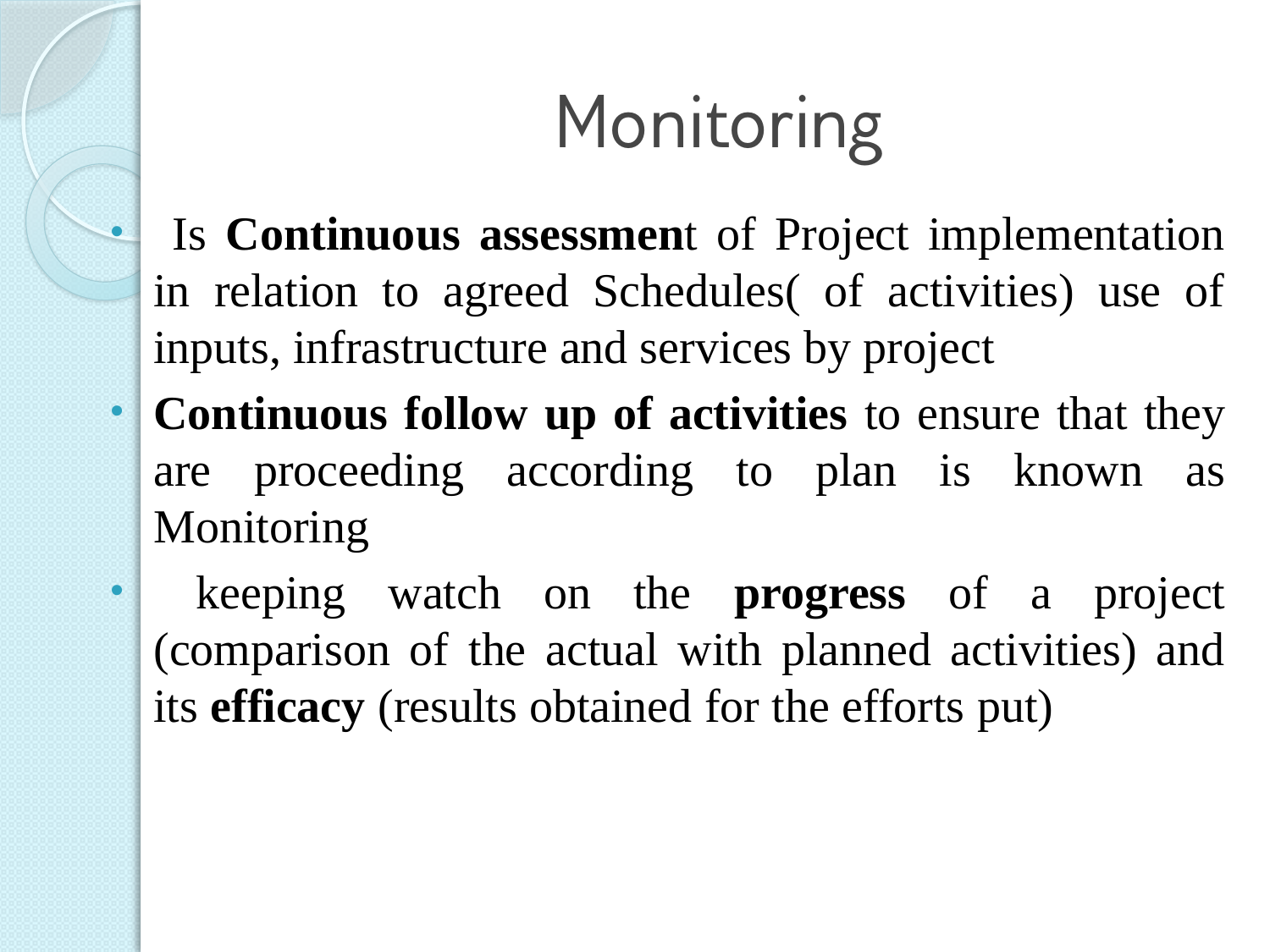

# Monitoring
 Is Continuous assessment of Project implementation in relation to agreed Schedules( of activities) use of inputs, infrastructure and services by project
Continuous follow up of activities to ensure that they are proceeding according to plan is known as Monitoring
 keeping watch on the progress of a project (comparison of the actual with planned activities) and its efficacy (results obtained for the efforts put)